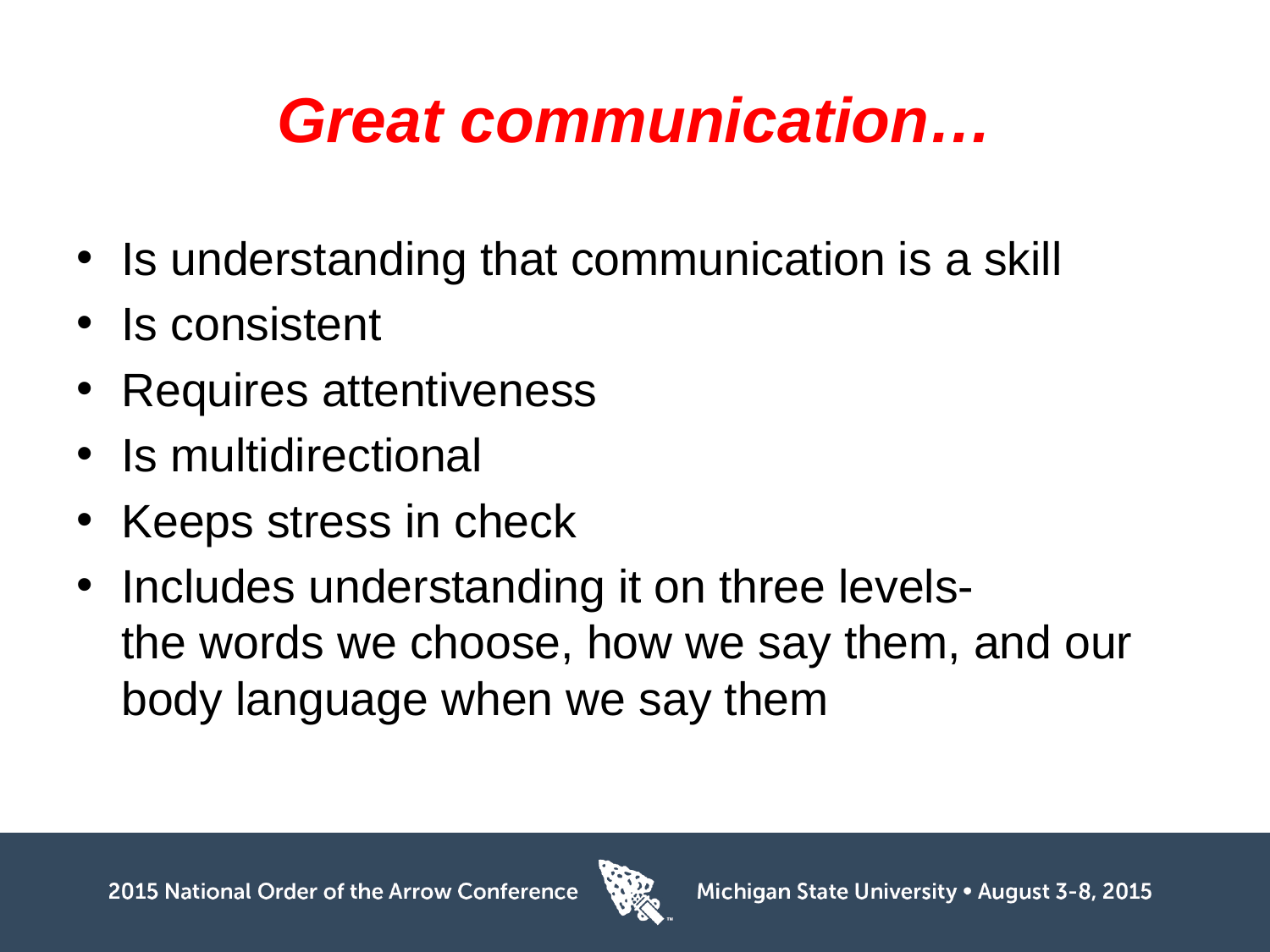

# Great communication…
Is understanding that communication is a skill
Is consistent
Requires attentiveness
Is multidirectional
Keeps stress in check
Includes understanding it on three levels-
the words we choose, how we say them, and our body language when we say them